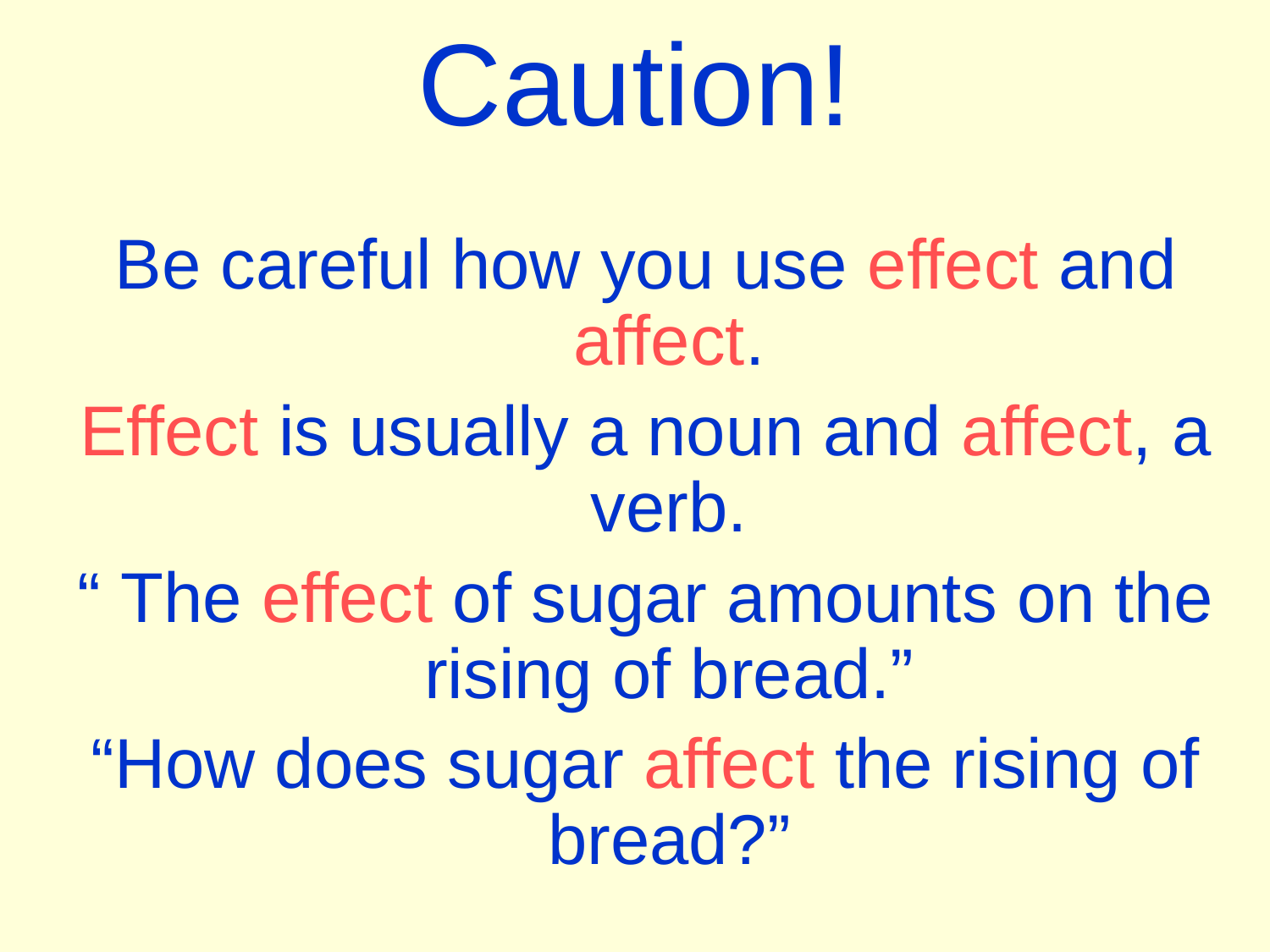

# Caution!
Be careful how you use effect and affect.
Effect is usually a noun and affect, a verb.
“ The effect of sugar amounts on the rising of bread.”
“How does sugar affect the rising of bread?”